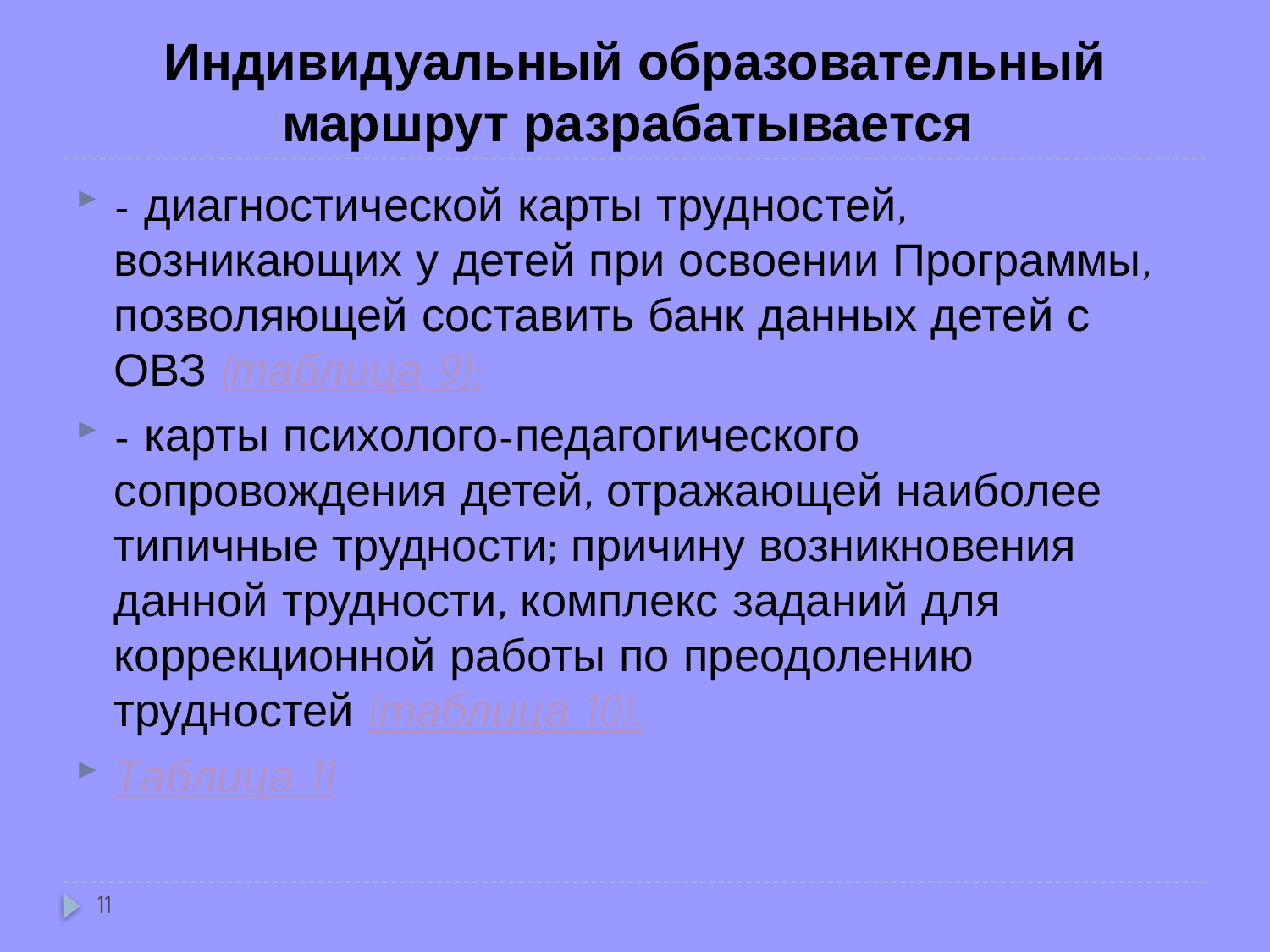

# Индивидуальный образовательный маршрут разрабатывается
- диагностической карты трудностей, возникающих у детей при освоении Программы, позволяющей составить банк данных детей с ОВЗ (таблица 9);
- карты психолого-педагогического сопровождения детей, отражающей наиболее типичные трудности; причину возникновения данной трудности, комплекс заданий для коррекционной работы по преодолению трудностей (таблица 10).
Таблица 11

11